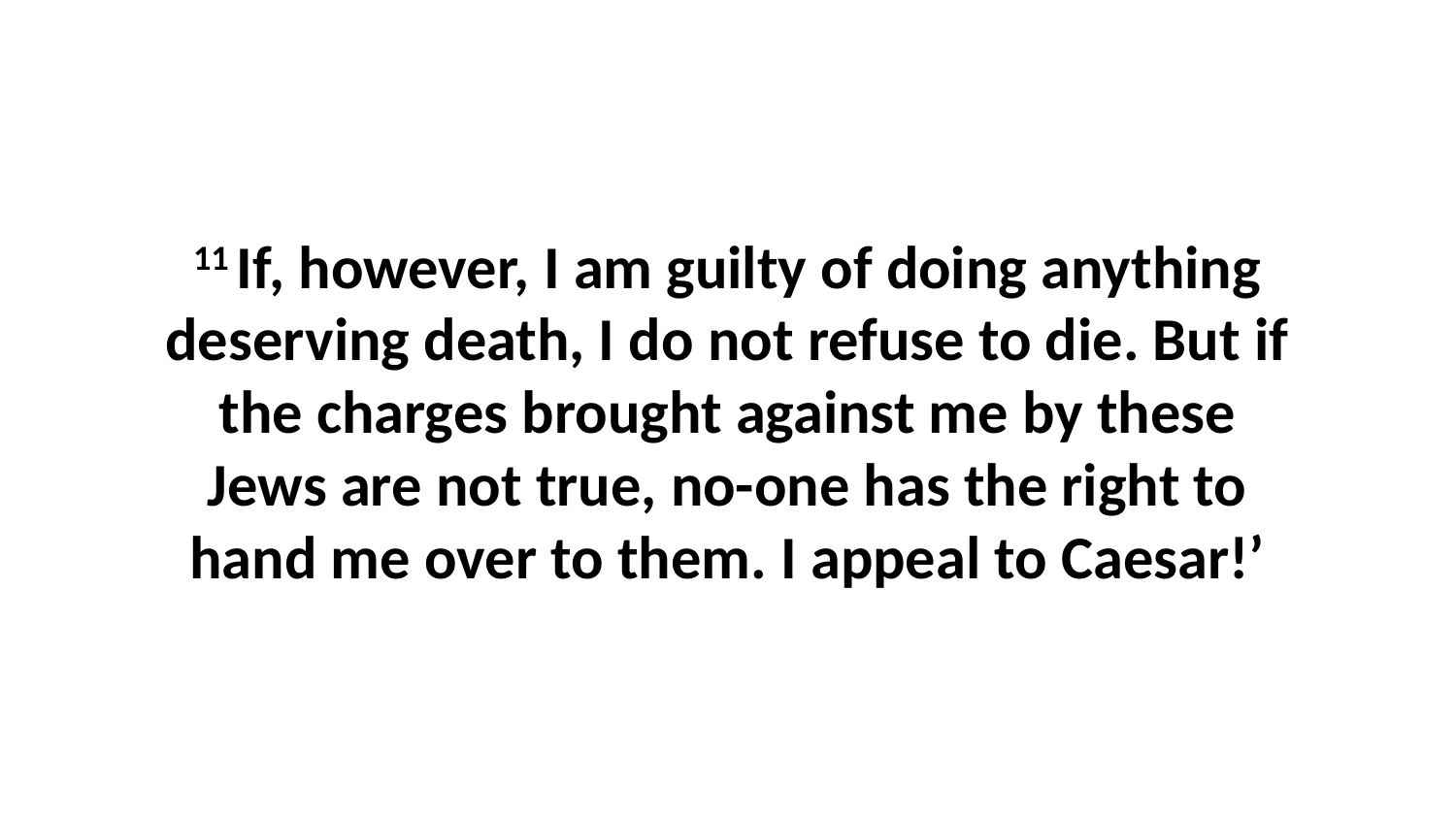

11 If, however, I am guilty of doing anything deserving death, I do not refuse to die. But if the charges brought against me by these Jews are not true, no-one has the right to hand me over to them. I appeal to Caesar!’